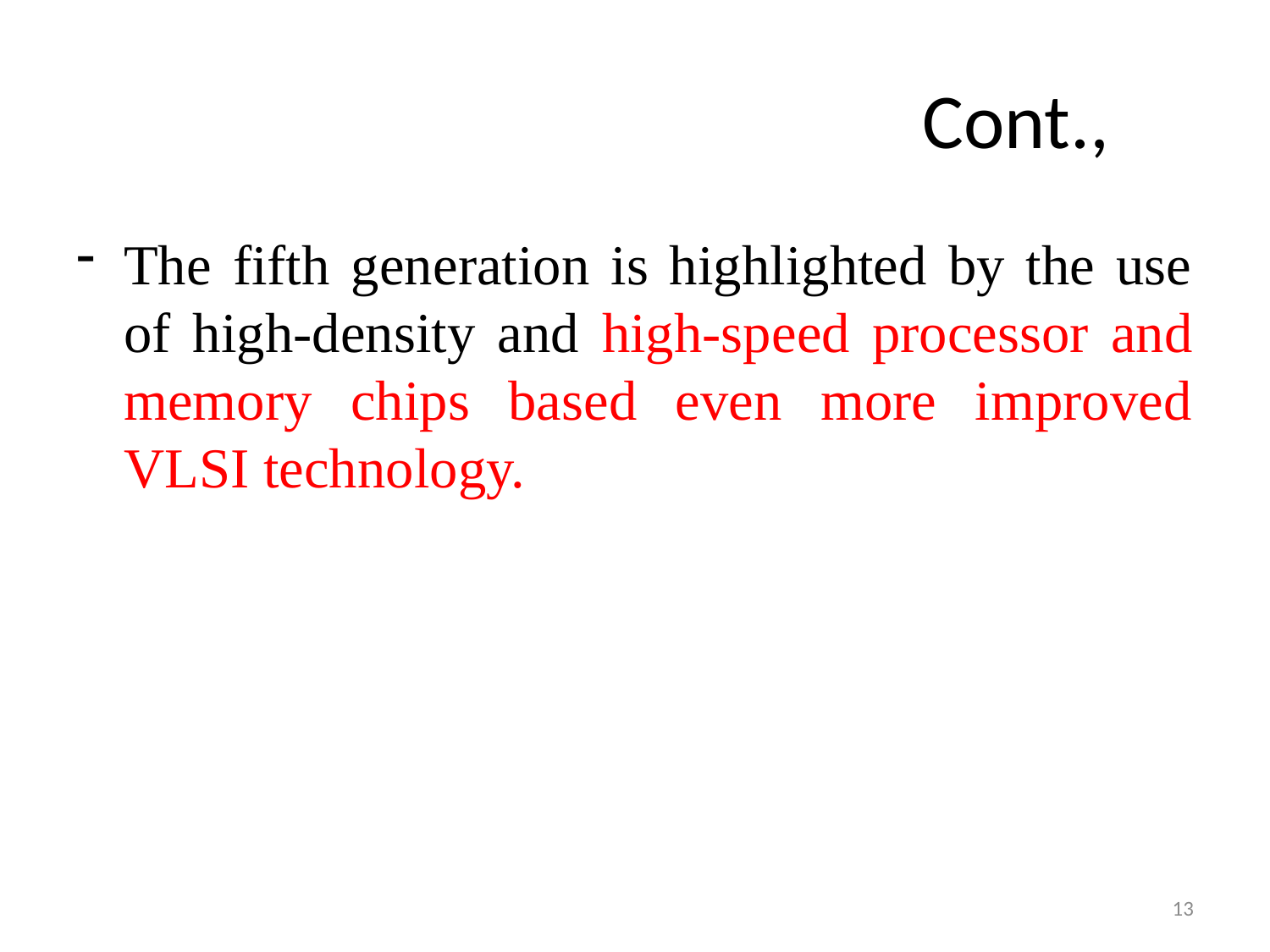

# Cont.,
The fifth generation is highlighted by the use of high-density and high-speed processor and memory chips based even more improved VLSI technology.

13